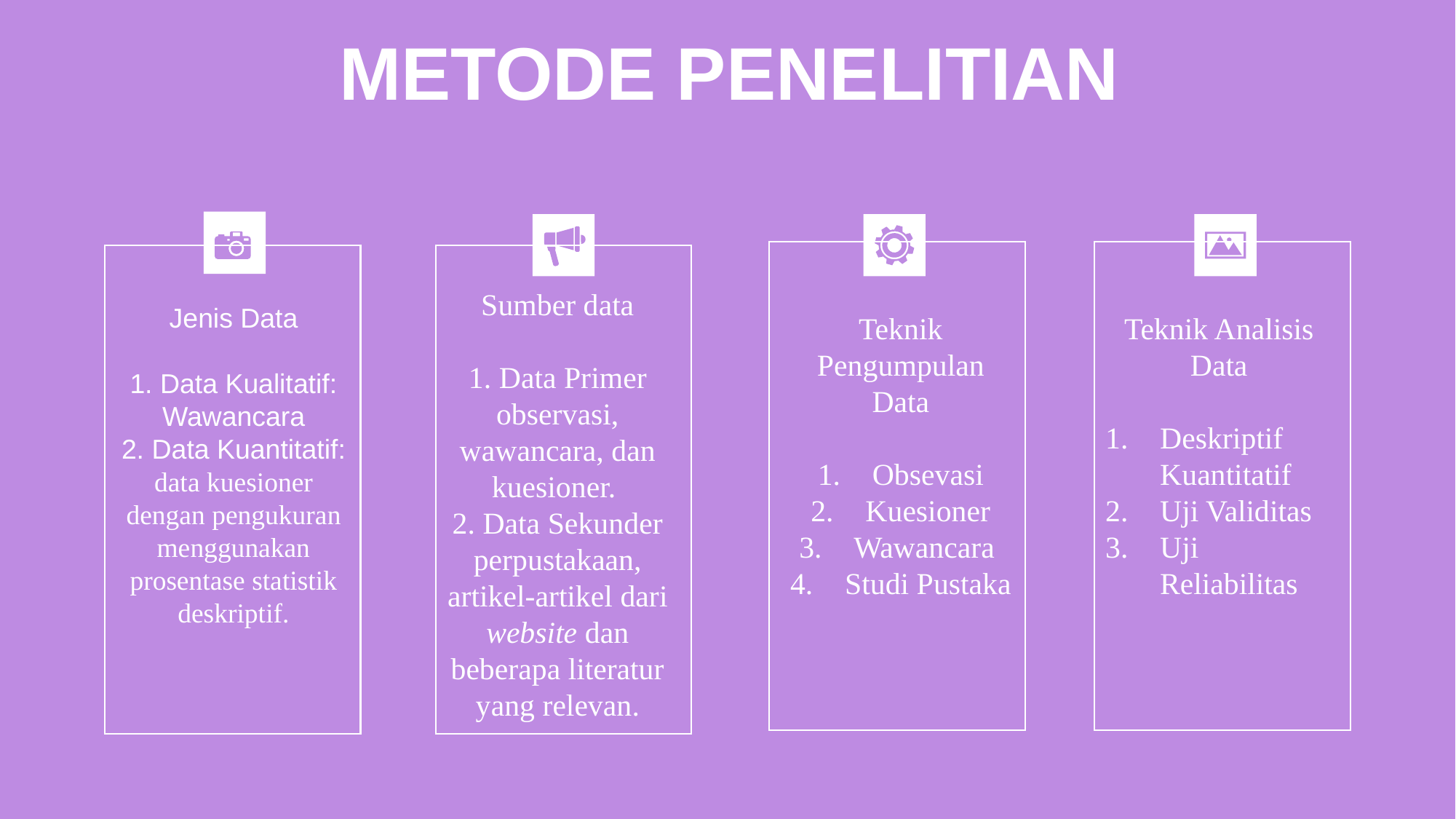

METODE PENELITIAN

Sumber data

1. Data Primer
observasi, wawancara, dan kuesioner.
2. Data Sekunder
perpustakaan, artikel-artikel dari website dan beberapa literatur yang relevan.

Jenis Data

1. Data Kualitatif: Wawancara
2. Data Kuantitatif:
data kuesioner dengan pengukuran menggunakan prosentase statistik deskriptif.

Teknik Pengumpulan Data

Obsevasi
Kuesioner
Wawancara
Studi Pustaka

Teknik Analisis Data

Deskriptif Kuantitatif
Uji Validitas
Uji Reliabilitas